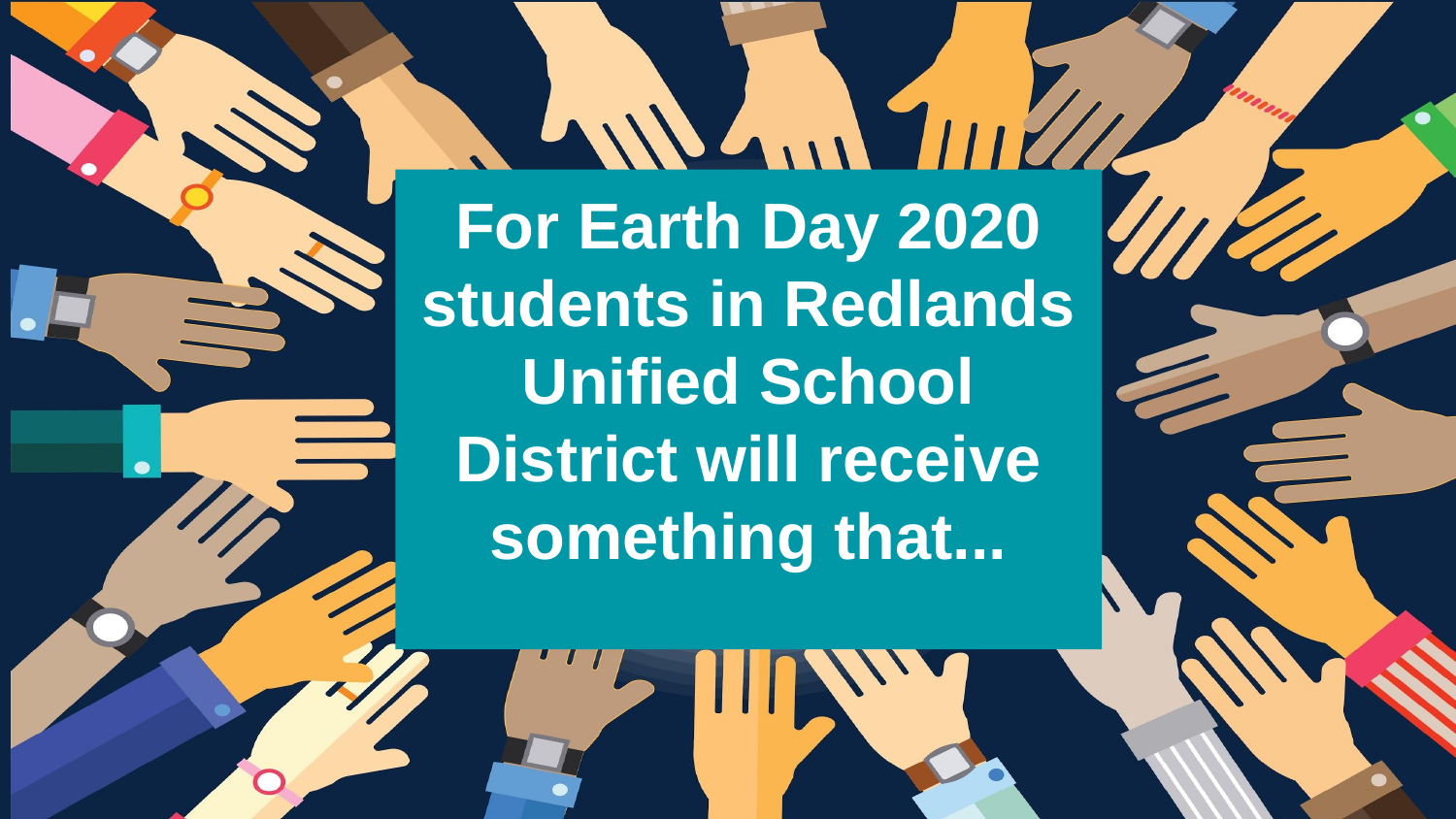

For Earth Day 2020 students in Redlands Unified School District will receive something that...